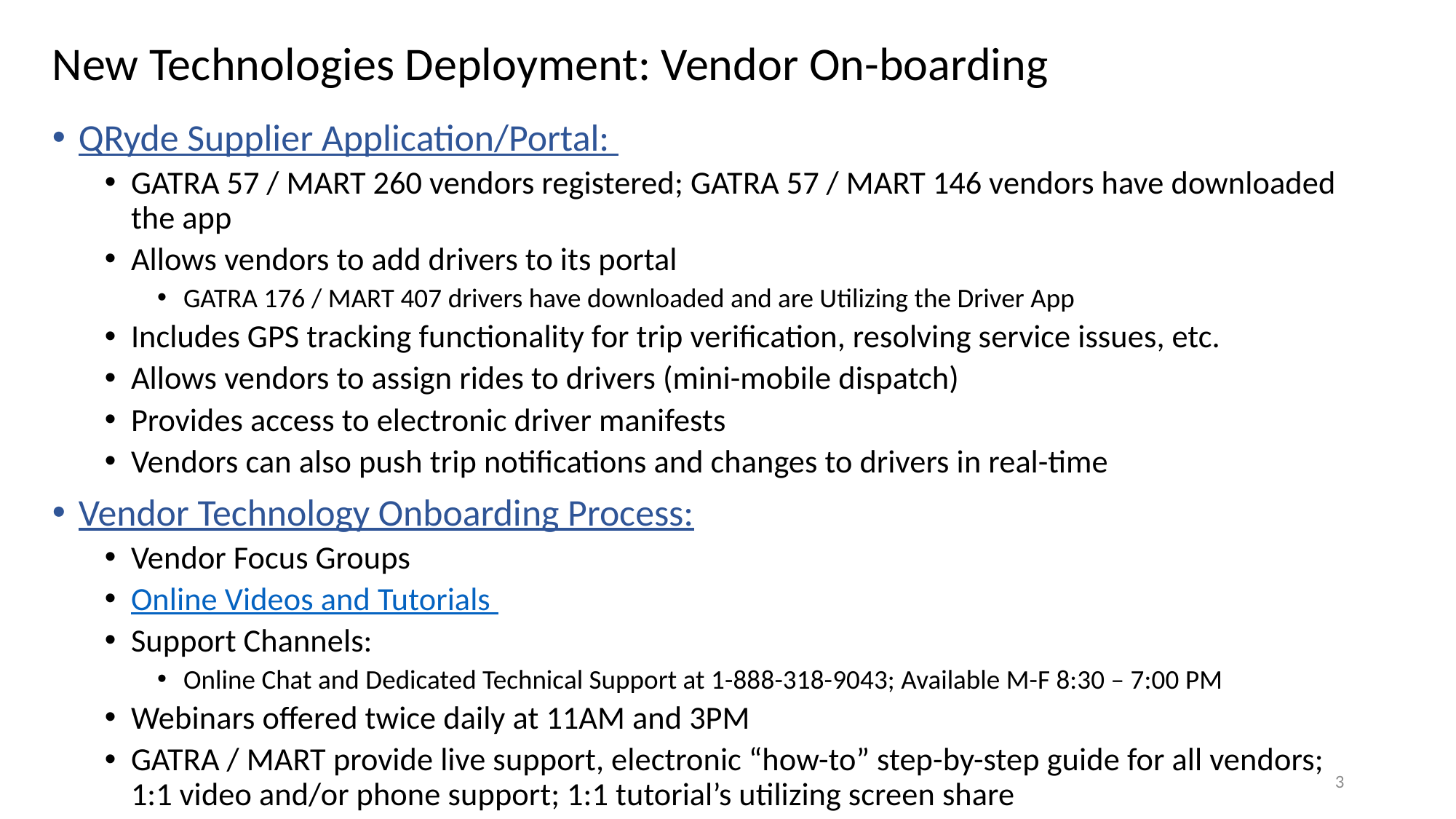

# New Technologies Deployment: Vendor On-boarding
QRyde Supplier Application/Portal:
GATRA 57 / MART 260 vendors registered; GATRA 57 / MART 146 vendors have downloaded the app
Allows vendors to add drivers to its portal
GATRA 176 / MART 407 drivers have downloaded and are Utilizing the Driver App
Includes GPS tracking functionality for trip verification, resolving service issues, etc.
Allows vendors to assign rides to drivers (mini-mobile dispatch)
Provides access to electronic driver manifests
Vendors can also push trip notifications and changes to drivers in real-time
Vendor Technology Onboarding Process:
Vendor Focus Groups
Online Videos and Tutorials
Support Channels:
Online Chat and Dedicated Technical Support at 1-888-318-9043; Available M-F 8:30 – 7:00 PM
Webinars offered twice daily at 11AM and 3PM
GATRA / MART provide live support, electronic “how-to” step-by-step guide for all vendors; 1:1 video and/or phone support; 1:1 tutorial’s utilizing screen share

3